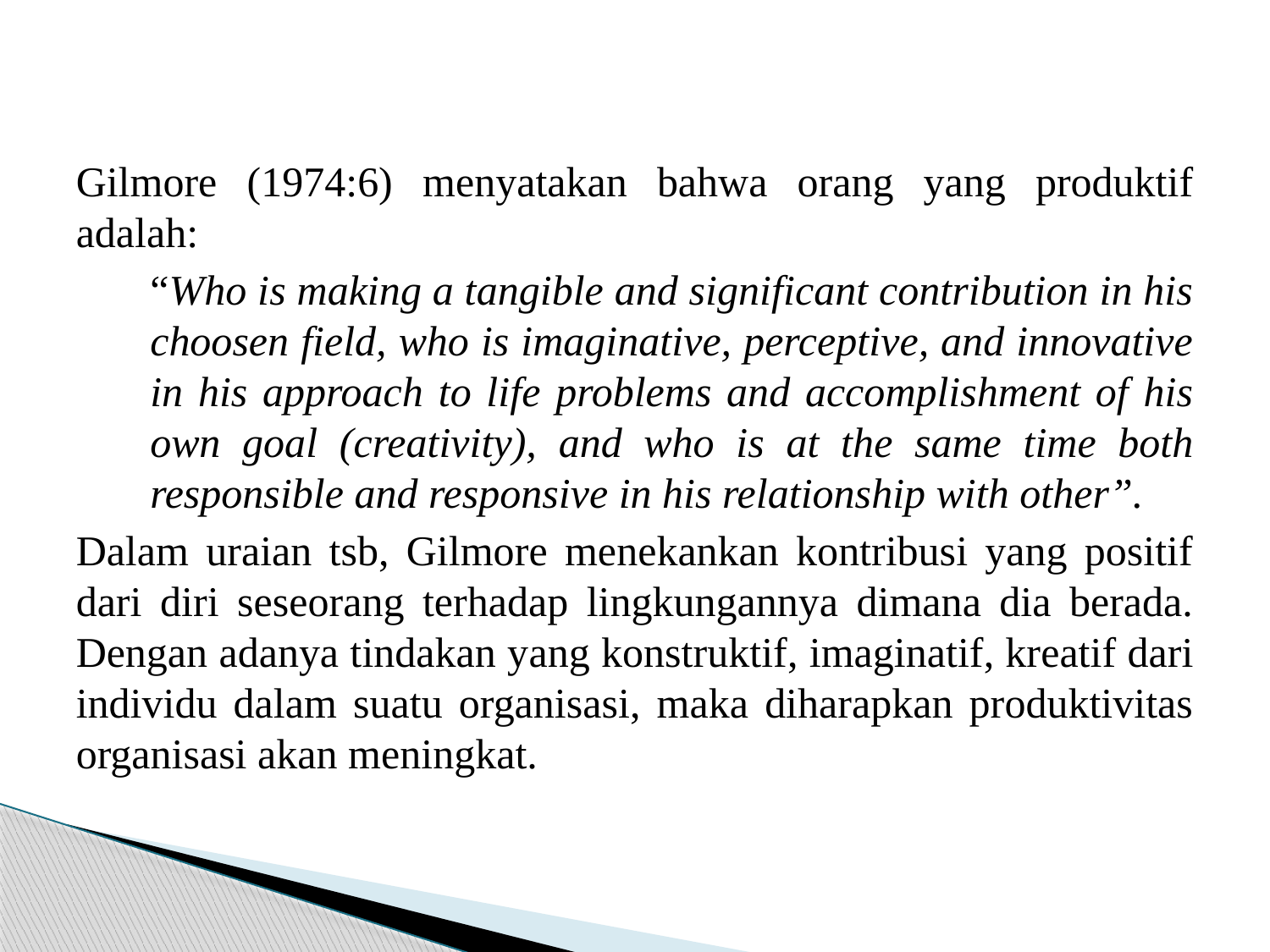

#
Gilmore (1974:6) menyatakan bahwa orang yang produktif adalah:
	“Who is making a tangible and significant contribution in his choosen field, who is imaginative, perceptive, and innovative in his approach to life problems and accomplishment of his own goal (creativity), and who is at the same time both responsible and responsive in his relationship with other”.
Dalam uraian tsb, Gilmore menekankan kontribusi yang positif dari diri seseorang terhadap lingkungannya dimana dia berada. Dengan adanya tindakan yang konstruktif, imaginatif, kreatif dari individu dalam suatu organisasi, maka diharapkan produktivitas organisasi akan meningkat.